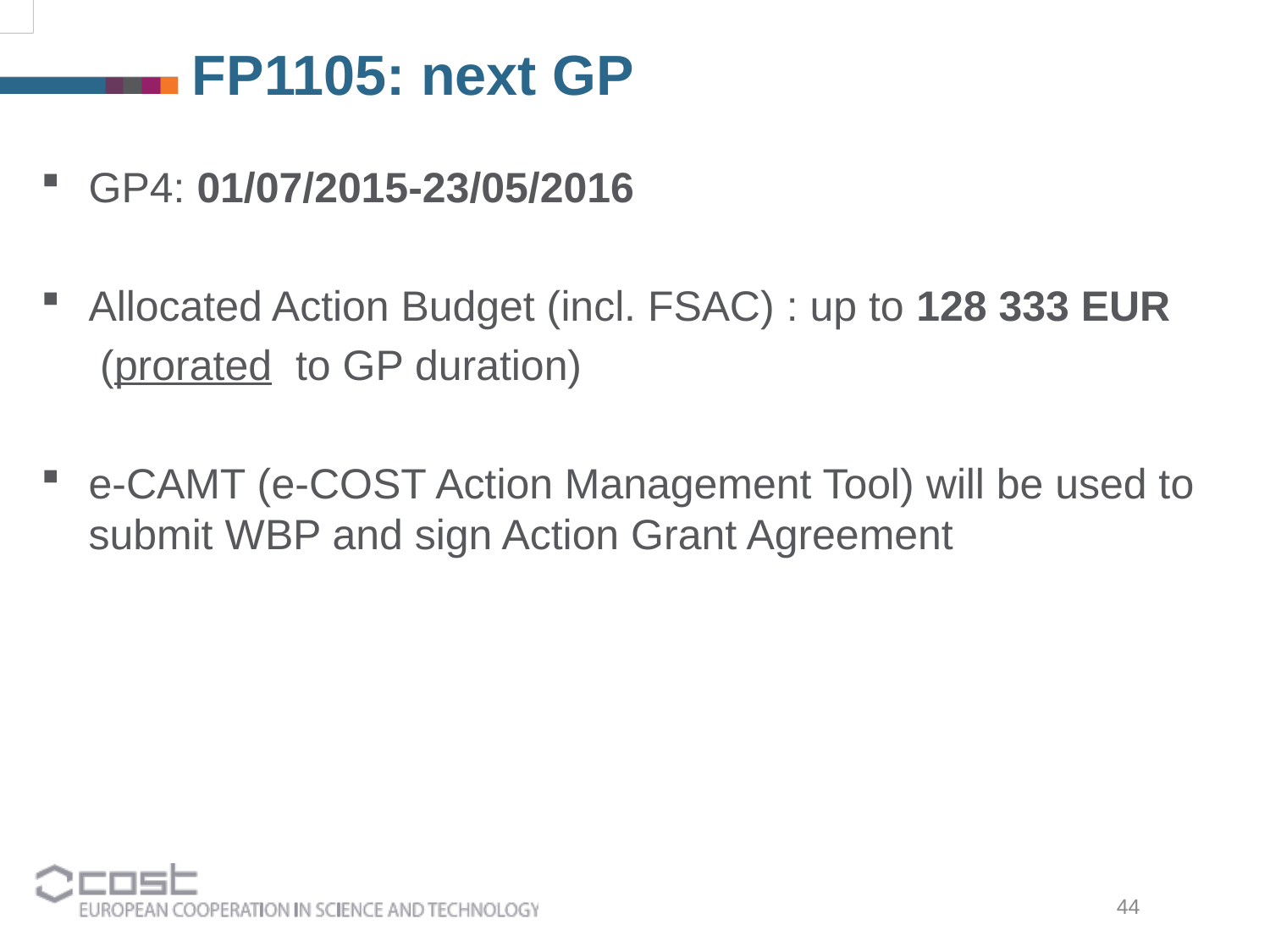

FP1105: next GP
GP4: 01/07/2015-23/05/2016

Allocated Action Budget (incl. FSAC) : up to 128 333 EUR
     (prorated  to GP duration)

e-CAMT (e-COST Action Management Tool) will be used to submit WBP and sign Action Grant Agreement

44